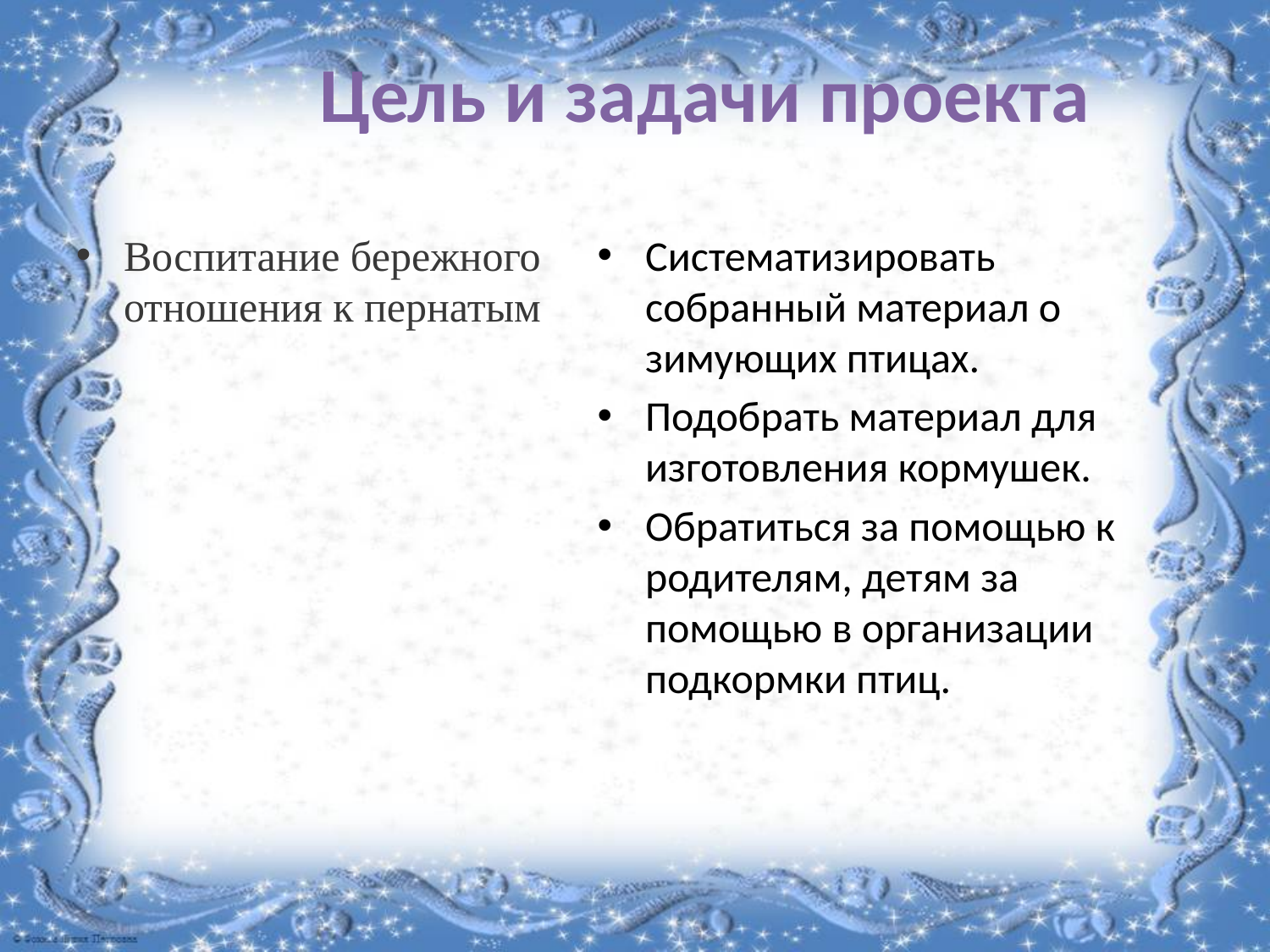

# Цель и задачи проекта
Воспитание бережного отношения к пернатым

Систематизировать собранный материал о зимующих птицах.
Подобрать материал для изготовления кормушек.
Обратиться за помощью к родителям, детям за помощью в организации подкормки птиц.